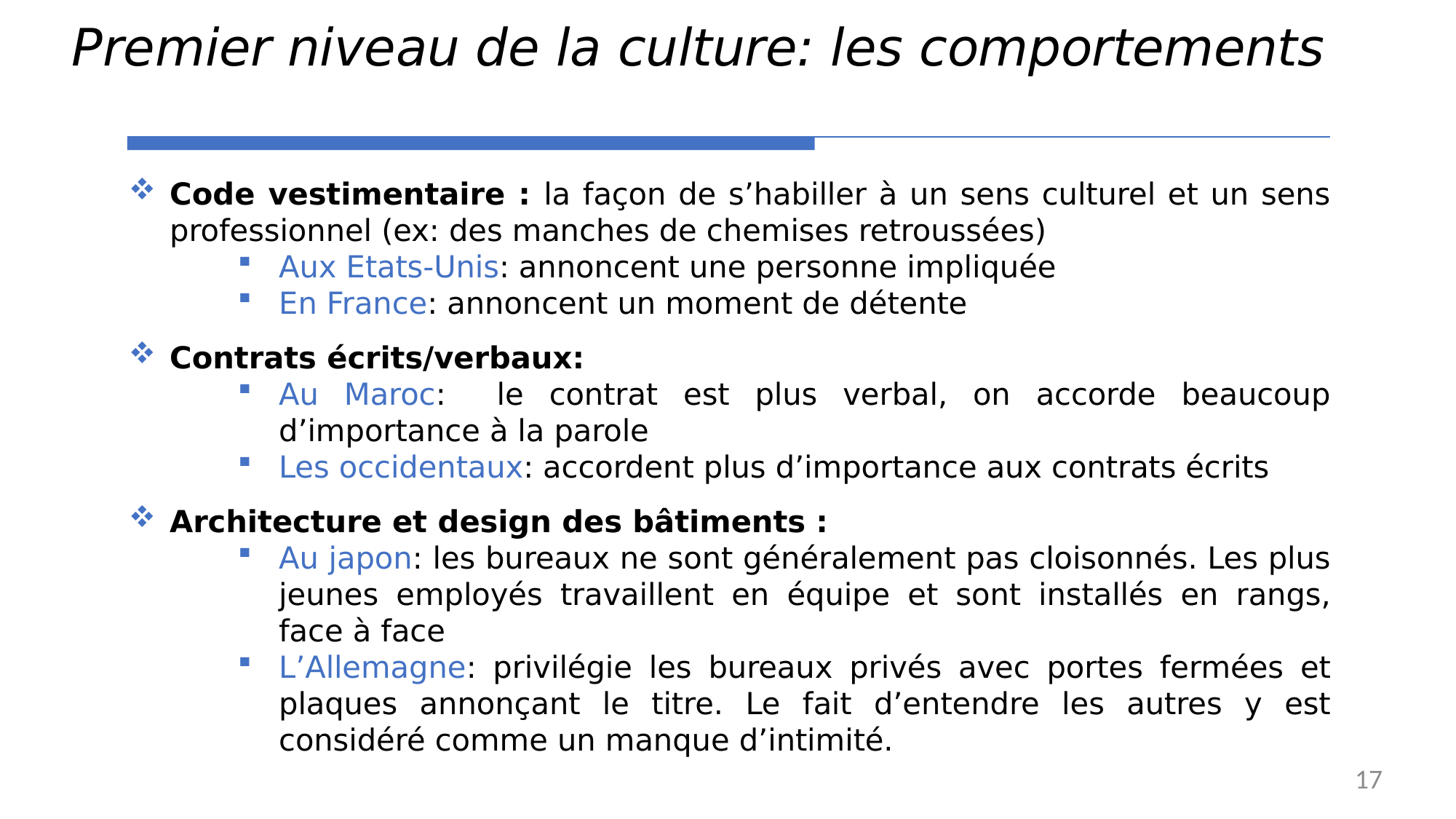

# Premier niveau de la culture: les comportements

Code vestimentaire : la façon de s’habiller à un sens culturel et un sens professionnel (ex: des manches de chemises retroussées)
Aux Etats-Unis: annoncent une personne impliquée
En France: annoncent un moment de détente

Contrats écrits/verbaux:
Au Maroc:  le contrat est plus verbal, on accorde beaucoup d’importance à la parole
Les occidentaux: accordent plus d’importance aux contrats écrits

Architecture et design des bâtiments :
Au japon: les bureaux ne sont généralement pas cloisonnés. Les plus jeunes employés travaillent en équipe et sont installés en rangs, face à face
L’Allemagne: privilégie les bureaux privés avec portes fermées et plaques annonçant le titre. Le fait d’entendre les autres y est considéré comme un manque d’intimité.
17